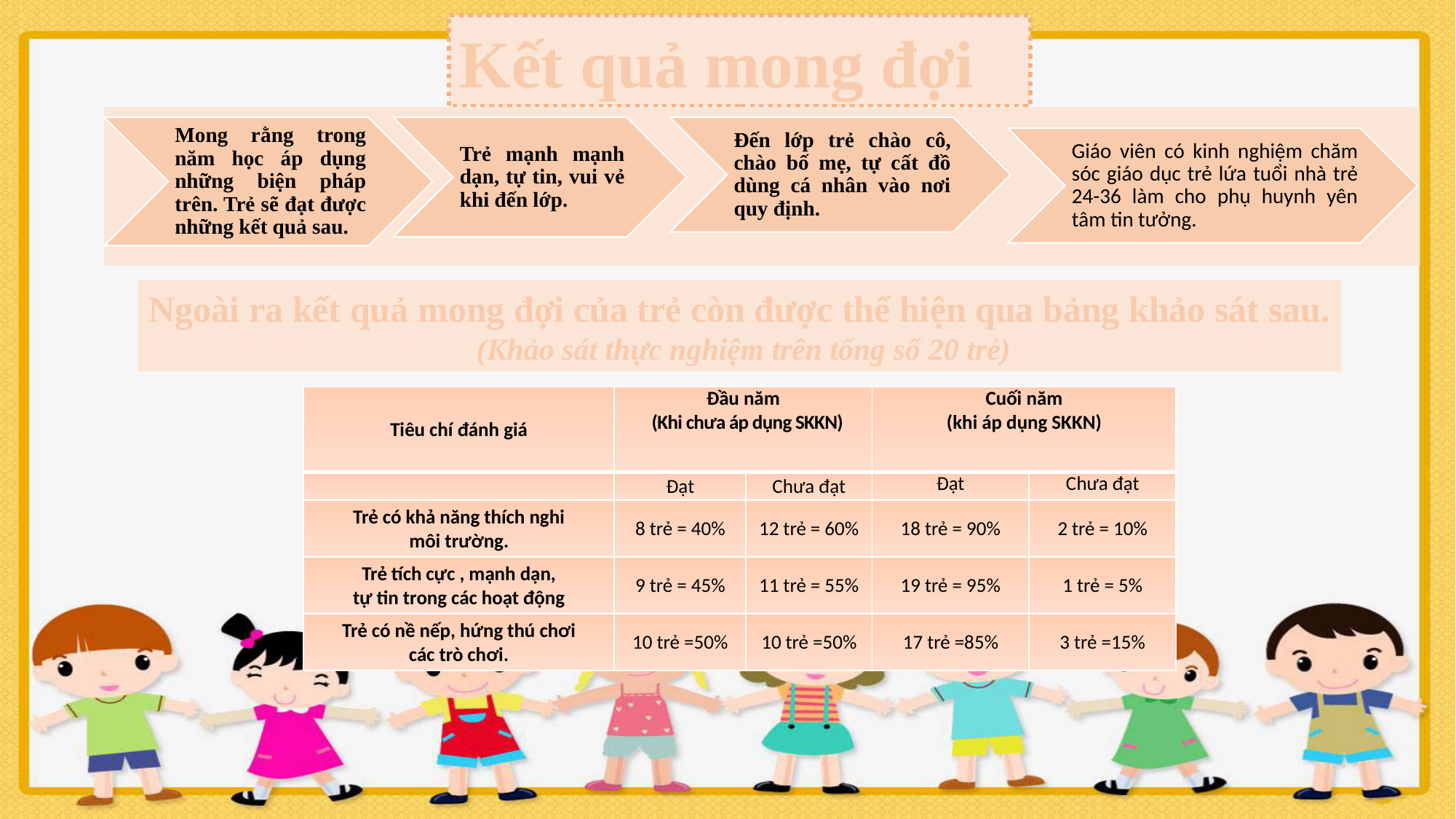

Kết quả mong đợi
Mong rằng trong năm học áp dụng những biện pháp trên. Trẻ sẽ đạt được những kết quả sau.
Trẻ mạnh mạnh dạn, tự tin, vui vẻ khi đến lớp.
Đến lớp trẻ chào cô, chào bố mẹ, tự cất đồ dùng cá nhân vào nơi quy định.
Giáo viên có kinh nghiệm chăm sóc giáo dục trẻ lứa tuổi nhà trẻ 24-36 làm cho phụ huynh yên tâm tin tưởng.
Ngoài ra kết quả mong đợi của trẻ còn được thể hiện qua bảng khảo sát sau.
 (Khảo sát thực nghiệm trên tổng số 20 trẻ)
| Tiêu chí đánh giá | Đầu năm (Khi chưa áp dụng SKKN) |  | Cuối năm (khi áp dụng SKKN) |  |
| --- | --- | --- | --- | --- |
|  | Đạt | Chưa đạt | Đạt | Chưa đạt |
| Trẻ có khả năng thích nghi môi trường. | 8 trẻ = 40% | 12 trẻ = 60% | 18 trẻ = 90% | 2 trẻ = 10% |
| Trẻ tích cực , mạnh dạn, tự tin trong các hoạt động | 9 trẻ = 45% | 11 trẻ = 55% | 19 trẻ = 95% | 1 trẻ = 5% |
| Trẻ có nề nếp, hứng thú chơi các trò chơi. | 10 trẻ =50% | 10 trẻ =50% | 17 trẻ =85% | 3 trẻ =15% |